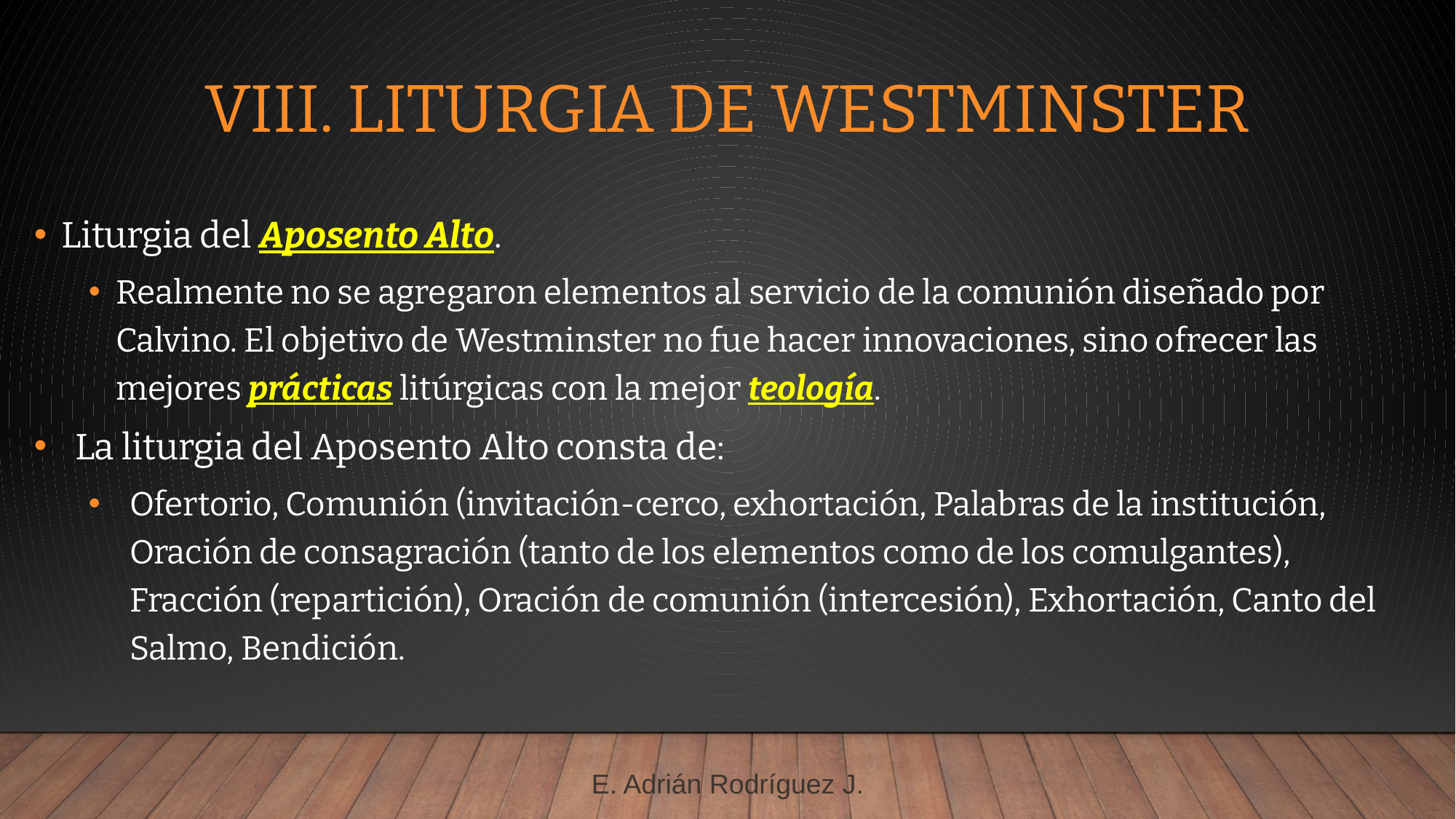

# Viii. Liturgia De Westminster
Liturgia del Aposento Alto.
Realmente no se agregaron elementos al servicio de la comunión diseñado por Calvino. El objetivo de Westminster no fue hacer innovaciones, sino ofrecer las mejores prácticas litúrgicas con la mejor teología.
La liturgia del Aposento Alto consta de:
Ofertorio, Comunión (invitación-cerco, exhortación, Palabras de la institución, Oración de consagración (tanto de los elementos como de los comulgantes), Fracción (repartición), Oración de comunión (intercesión), Exhortación, Canto del Salmo, Bendición.
E. Adrián Rodríguez J.